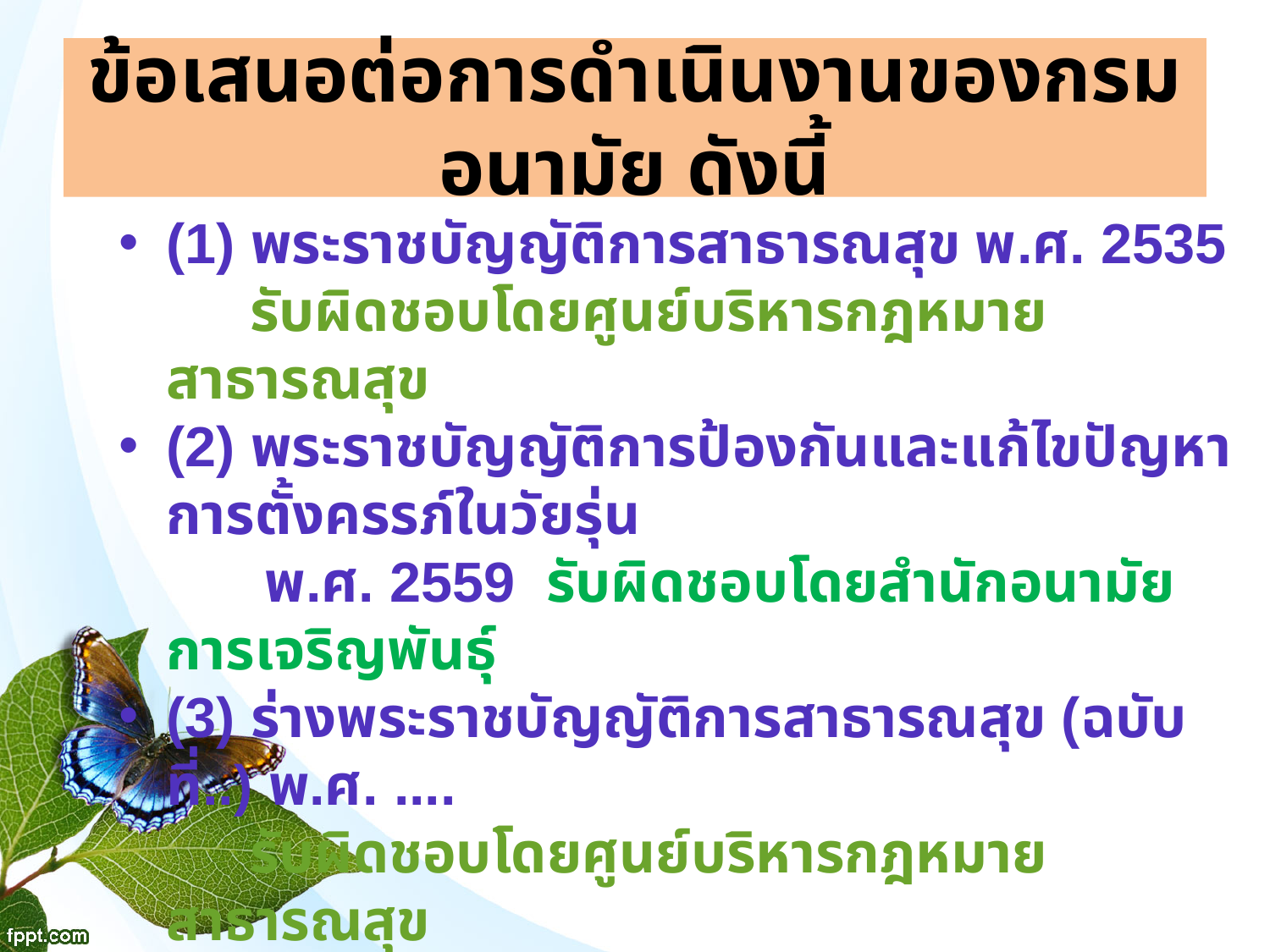

# ข้อเสนอต่อการดำเนินงานของกรมอนามัย ดังนี้
(1) พระราชบัญญัติการสาธารณสุข พ.ศ. 2535
         รับผิดชอบโดยศูนย์บริหารกฎหมายสาธารณสุข
(2) พระราชบัญญัติการป้องกันและแก้ไขปัญหาการตั้งครรภ์ในวัยรุ่น
          พ.ศ. 2559  รับผิดชอบโดยสำนักอนามัยการเจริญพันธุ์
(3) ร่างพระราชบัญญัติการสาธารณสุข (ฉบับที่..) พ.ศ. ....
         รับผิดชอบโดยศูนย์บริหารกฎหมายสาธารณสุข
(4) ร่างพระราชบัญญัติควบคุมส่งเสริมการตลาดอาหารสำหรับทารกและเด็กเล็กและผลิตภัณฑ์ที่เกี่ยวข้อง พ.ศ. ....
                    รับผิดชอบโดยสำนักส่งเสริมสุขภาพ